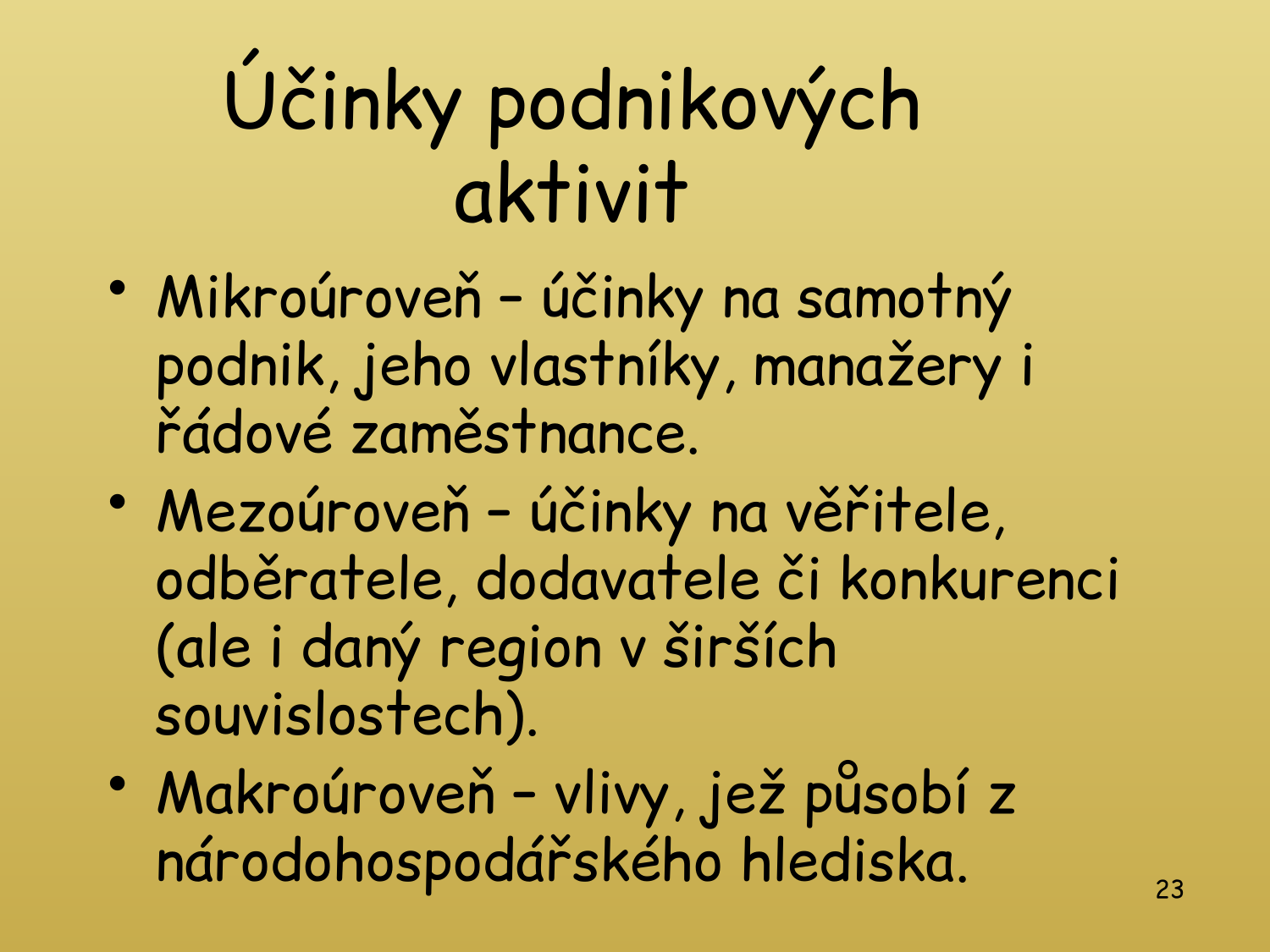

# Účinky podnikových aktivit
Mikroúroveň – účinky na samotný podnik, jeho vlastníky, manažery i řádové zaměstnance.
Mezoúroveň – účinky na věřitele, odběratele, dodavatele či konkurenci (ale i daný region v širších souvislostech).
Makroúroveň – vlivy, jež působí z národohospodářského hlediska.
23